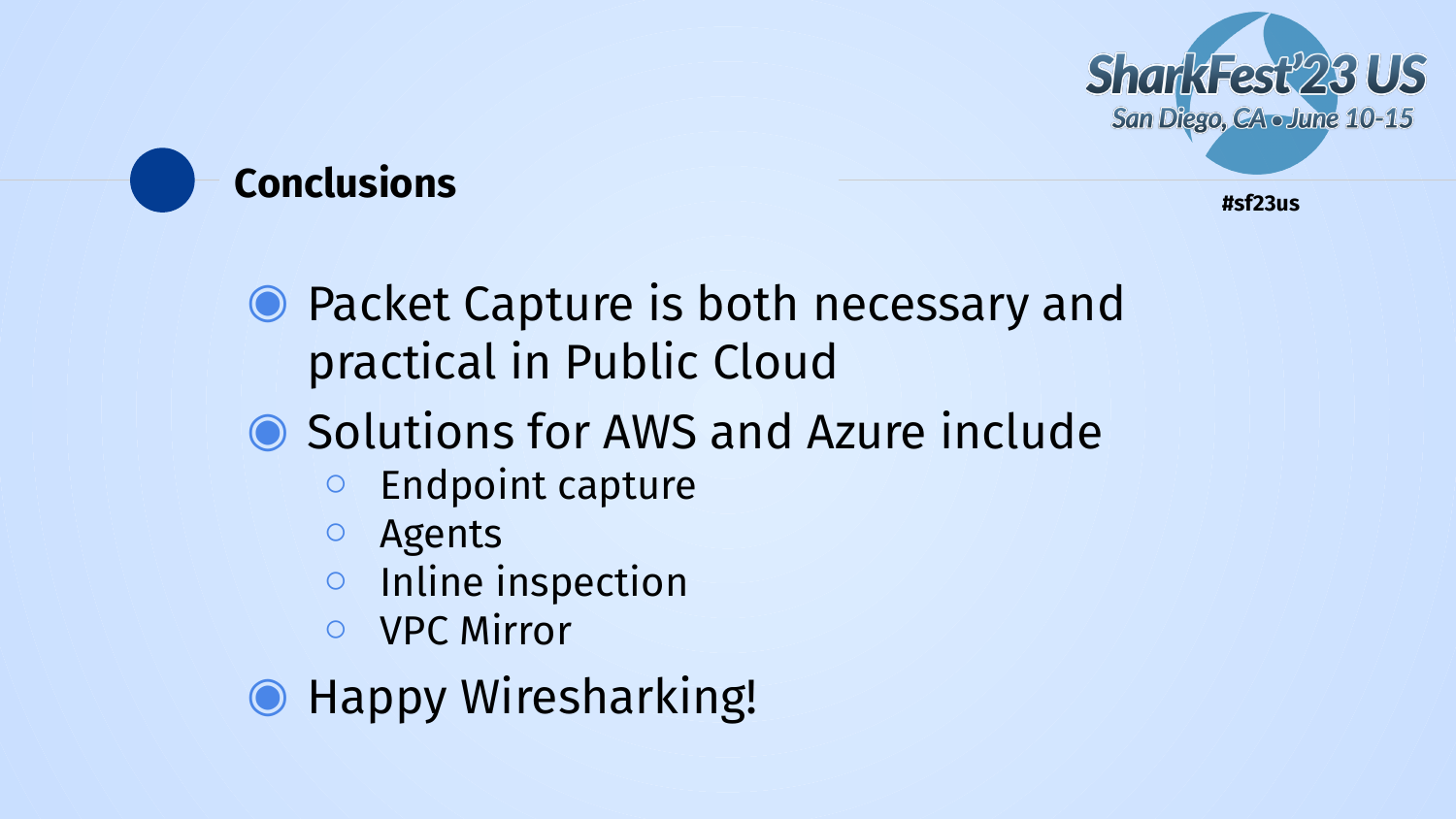

# Conclusions
Packet Capture is both necessary and practical in Public Cloud
Solutions for AWS and Azure include
Endpoint capture
Agents
Inline inspection
VPC Mirror
Happy Wiresharking!